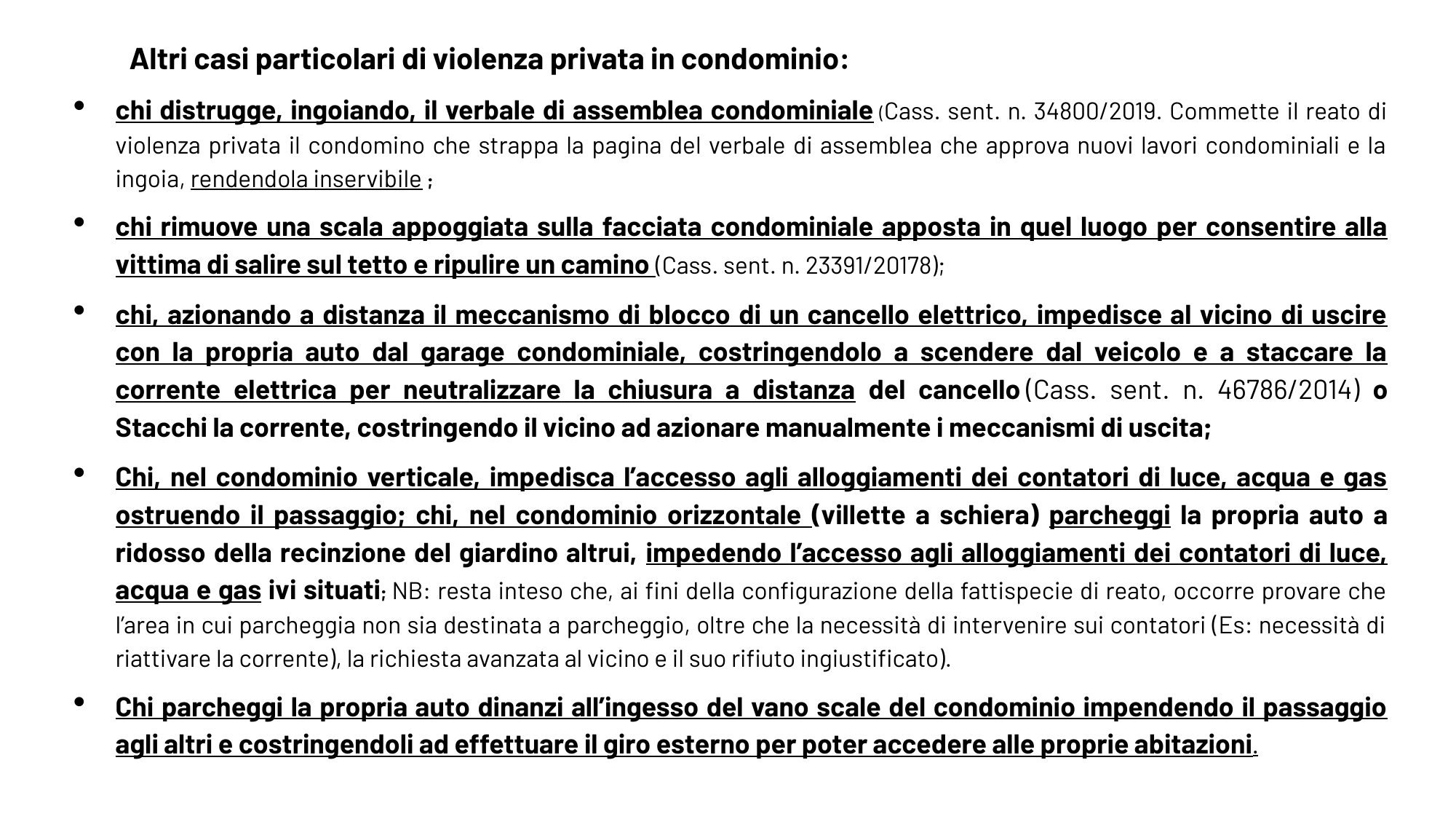

Altri casi particolari di violenza privata in condominio:
chi distrugge, ingoiando, il verbale di assemblea condominiale (Cass. sent. n. 34800/2019. Commette il reato di violenza privata il condomino che strappa la pagina del verbale di assemblea che approva nuovi lavori condominiali e la ingoia, rendendola inservibile ;
chi rimuove una scala appoggiata sulla facciata condominiale apposta in quel luogo per consentire alla vittima di salire sul tetto e ripulire un camino (Cass. sent. n. 23391/20178);
chi, azionando a distanza il meccanismo di blocco di un cancello elettrico, impedisce al vicino di uscire con la propria auto dal garage condominiale, costringendolo a scendere dal veicolo e a staccare la corrente elettrica per neutralizzare la chiusura a distanza del cancello (Cass. sent. n. 46786/2014) o Stacchi la corrente, costringendo il vicino ad azionare manualmente i meccanismi di uscita;
Chi, nel condominio verticale, impedisca l’accesso agli alloggiamenti dei contatori di luce, acqua e gas ostruendo il passaggio; chi, nel condominio orizzontale (villette a schiera) parcheggi la propria auto a ridosso della recinzione del giardino altrui, impedendo l’accesso agli alloggiamenti dei contatori di luce, acqua e gas ivi situati; NB: resta inteso che, ai fini della configurazione della fattispecie di reato, occorre provare che l’area in cui parcheggia non sia destinata a parcheggio, oltre che la necessità di intervenire sui contatori (Es: necessità di riattivare la corrente), la richiesta avanzata al vicino e il suo rifiuto ingiustificato).
Chi parcheggi la propria auto dinanzi all’ingesso del vano scale del condominio impendendo il passaggio agli altri e costringendoli ad effettuare il giro esterno per poter accedere alle proprie abitazioni.